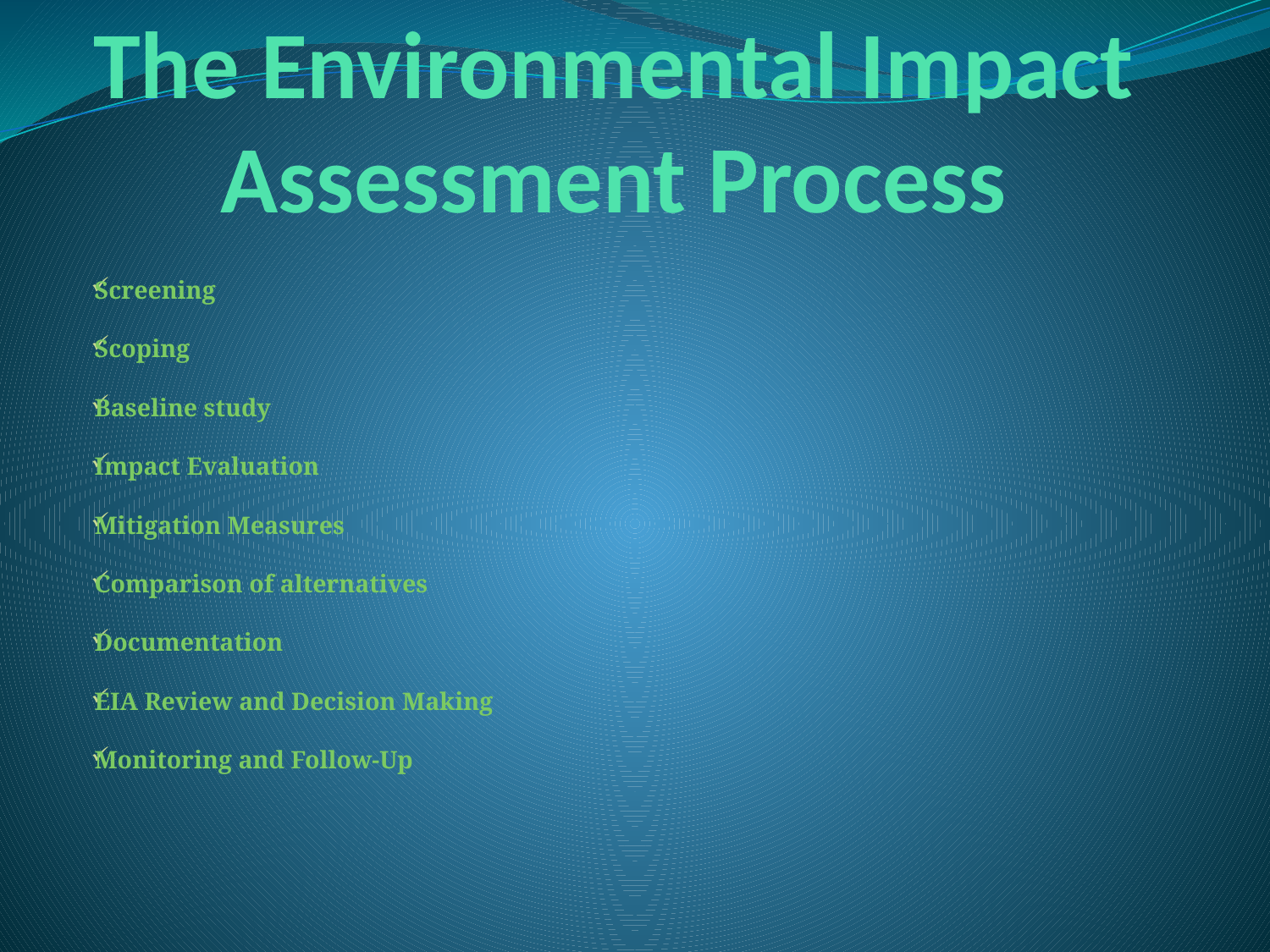

# The Environmental Impact Assessment Process

Screening
Scoping
Baseline study
Impact Evaluation
Mitigation Measures
Comparison of alternatives
Documentation
EIA Review and Decision Making
Monitoring and Follow-Up